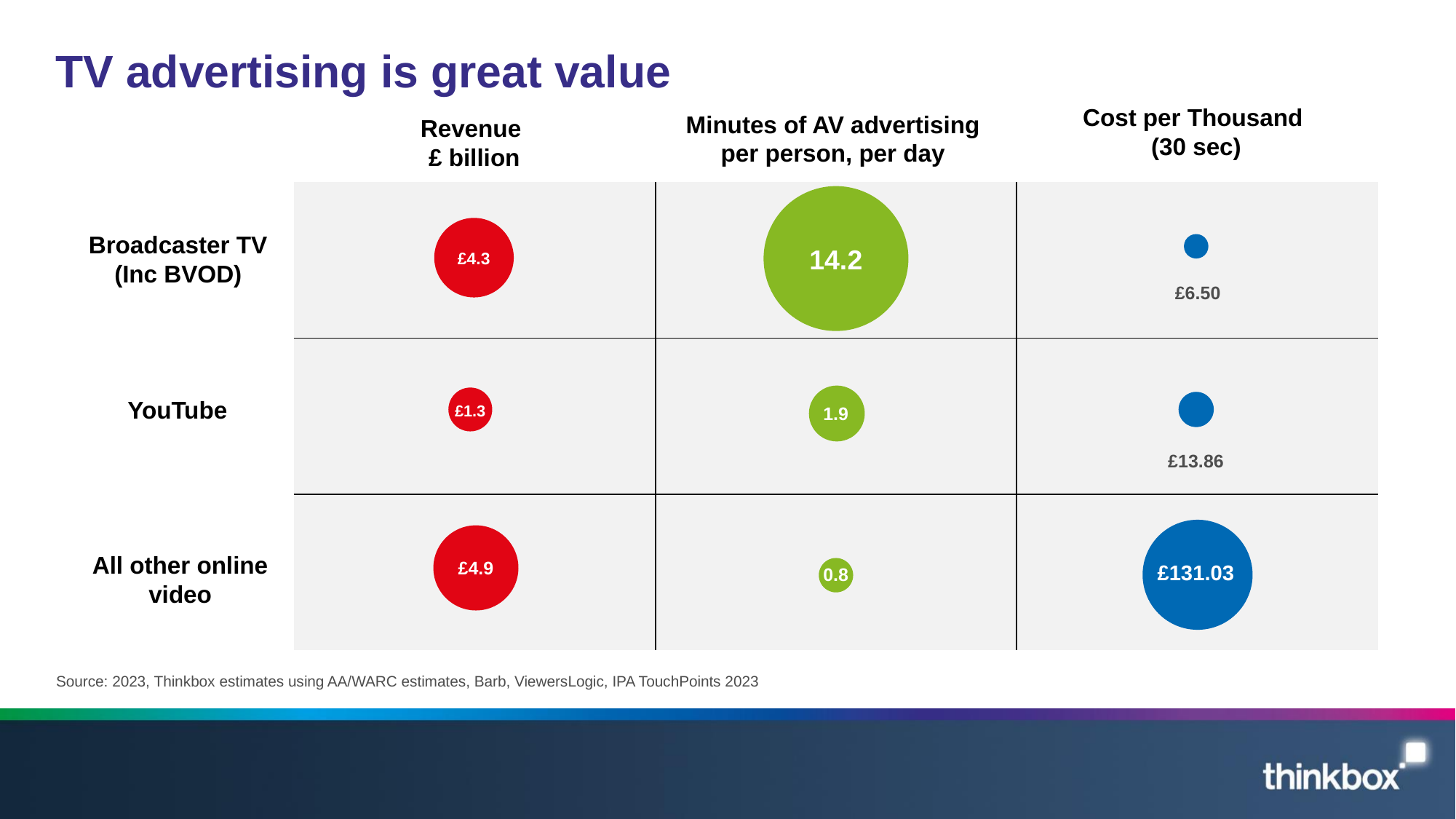

# TV advertising is great value
Cost per Thousand
(30 sec)
Minutes of AV advertising per person, per day
Revenue
£ billion
|  |  |  |
| --- | --- | --- |
|  |  |  |
|  |  |  |
14.2
£4.3
Broadcaster TV
(Inc BVOD)

£6.50

YouTube

£1.3
1.9
£13.86

£4.9
All other online video
£131.03
0.8

Source: 2023, Thinkbox estimates using AA/WARC estimates, Barb, ViewersLogic, IPA TouchPoints 2023